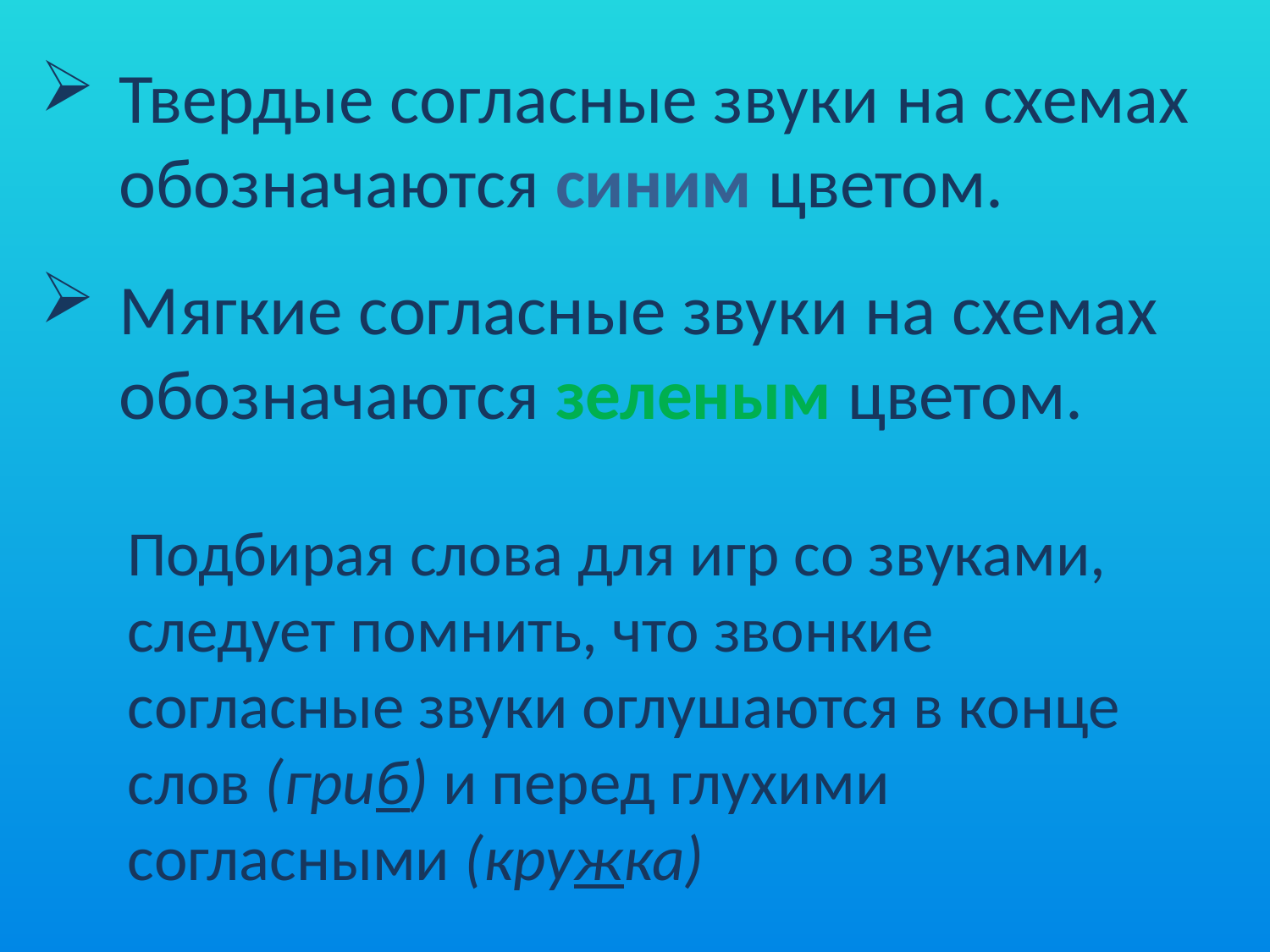

Твердые согласные звуки на схемах обозначаются синим цветом.

Мягкие согласные звуки на схемах обозначаются зеленым цветом.

Подбирая слова для игр со звуками, следует помнить, что звонкие согласные звуки оглушаются в конце слов (гриб) и перед глухими согласными (кружка)